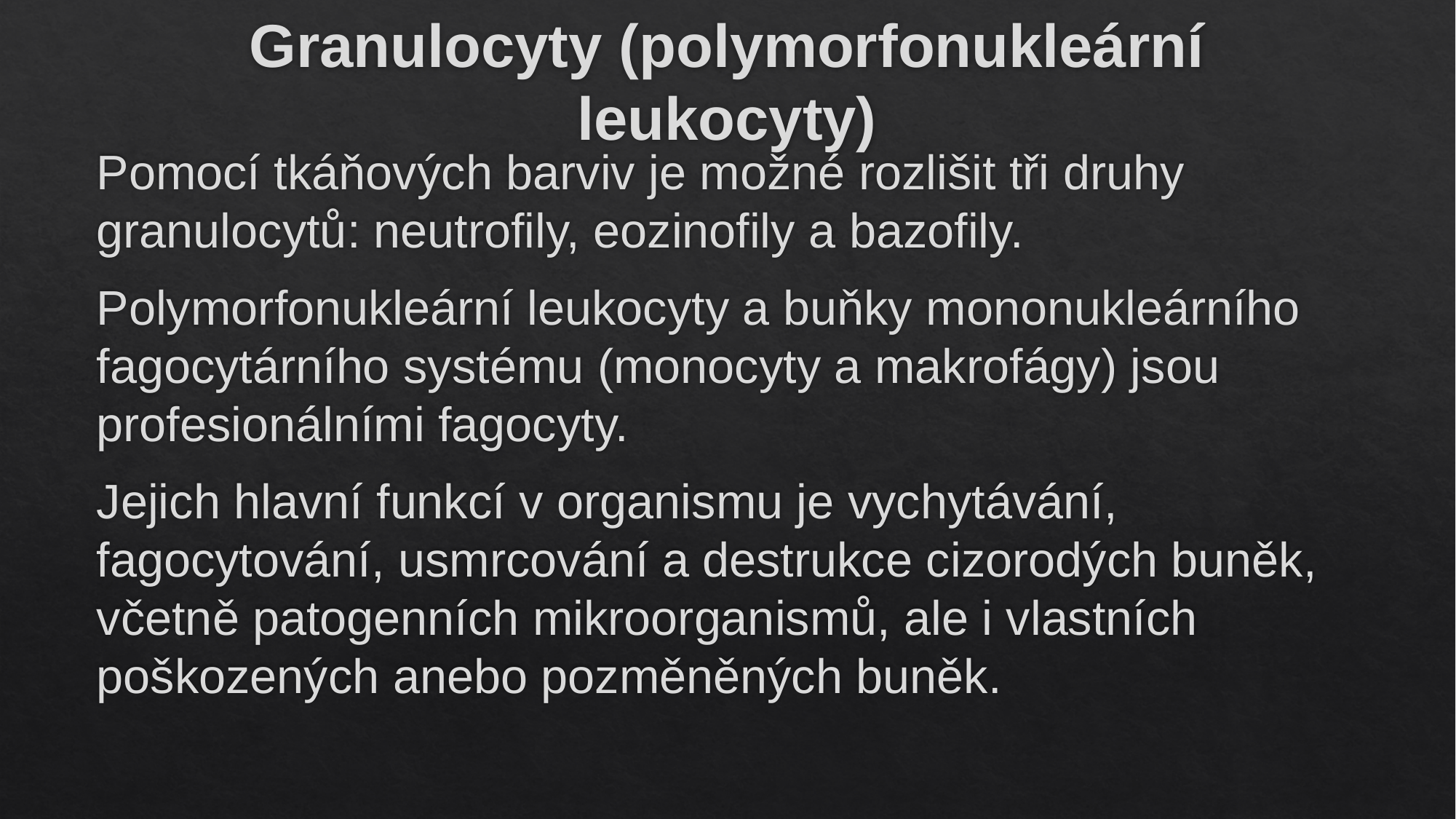

# Granulocyty (polymorfonukleární leukocyty)
Pomocí tkáňových barviv je možné rozlišit tři druhy granulocytů: neutrofily, eozinofily a bazofily.
Polymorfonukleární leukocyty a buňky mononukleárního fagocytárního systému (monocyty a makrofágy) jsou profesionálními fagocyty.
Jejich hlavní funkcí v organismu je vychytávání, fagocytování, usmrcování a destrukce cizorodých buněk, včetně patogenních mikroorganismů, ale i vlastních poškozených anebo pozměněných buněk.